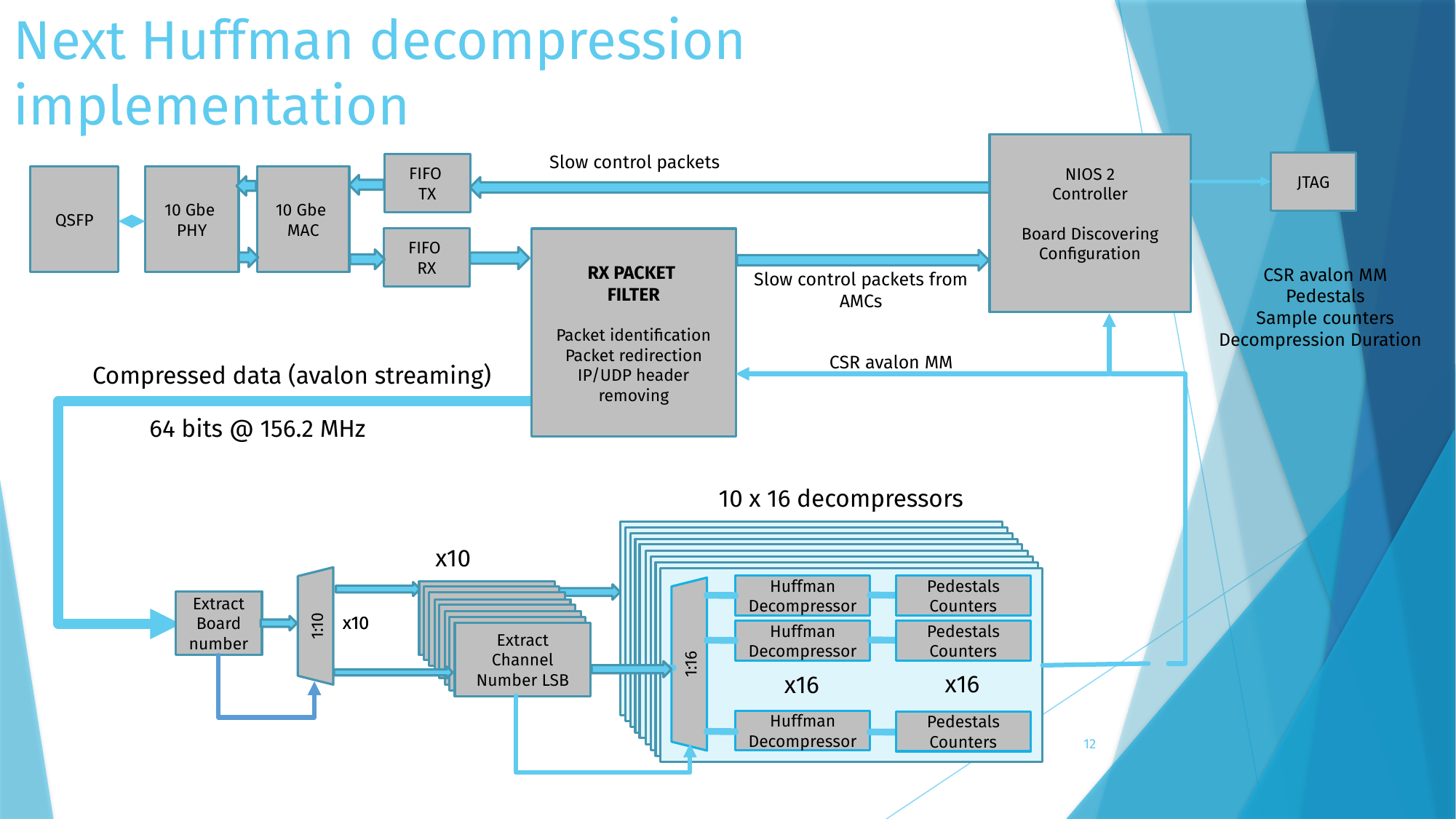

# Next Huffman decompression implementation
NIOS 2
Controller

Board Discovering
Configuration

Slow control packets
JTAG
FIFO
TX
QSFP
10 Gbe
PHY
10 Gbe
MAC

FIFO
RX
RX PACKET
FILTER

Packet identification
Packet redirection
IP/UDP header removing

CSR avalon MM
Pedestals
Sample counters
Decompression Duration
Slow control packets from
AMCs

CSR avalon MM
Compressed data (avalon streaming)

64 bits @ 156.2 MHz
10 x 16 decompressors

x10

Huffman
Decompressor
Pedestals
Counters
Huffman
Decompressor
Pedestals
Counters
1:16
x16
x16
Huffman
Decompressor
Pedestals
Counters
Extract Channel
Number LSB
Extract Channel
Number LSB
Extract Channel
Number LSB
Extract Channel
Number LSB

Extract
Board
number
Extract Channel
Number LSB
Extract Channel
Number LSB
Extract Channel
Number LSB
Extract Channel
Number LSB
x10
x10
1:10

12